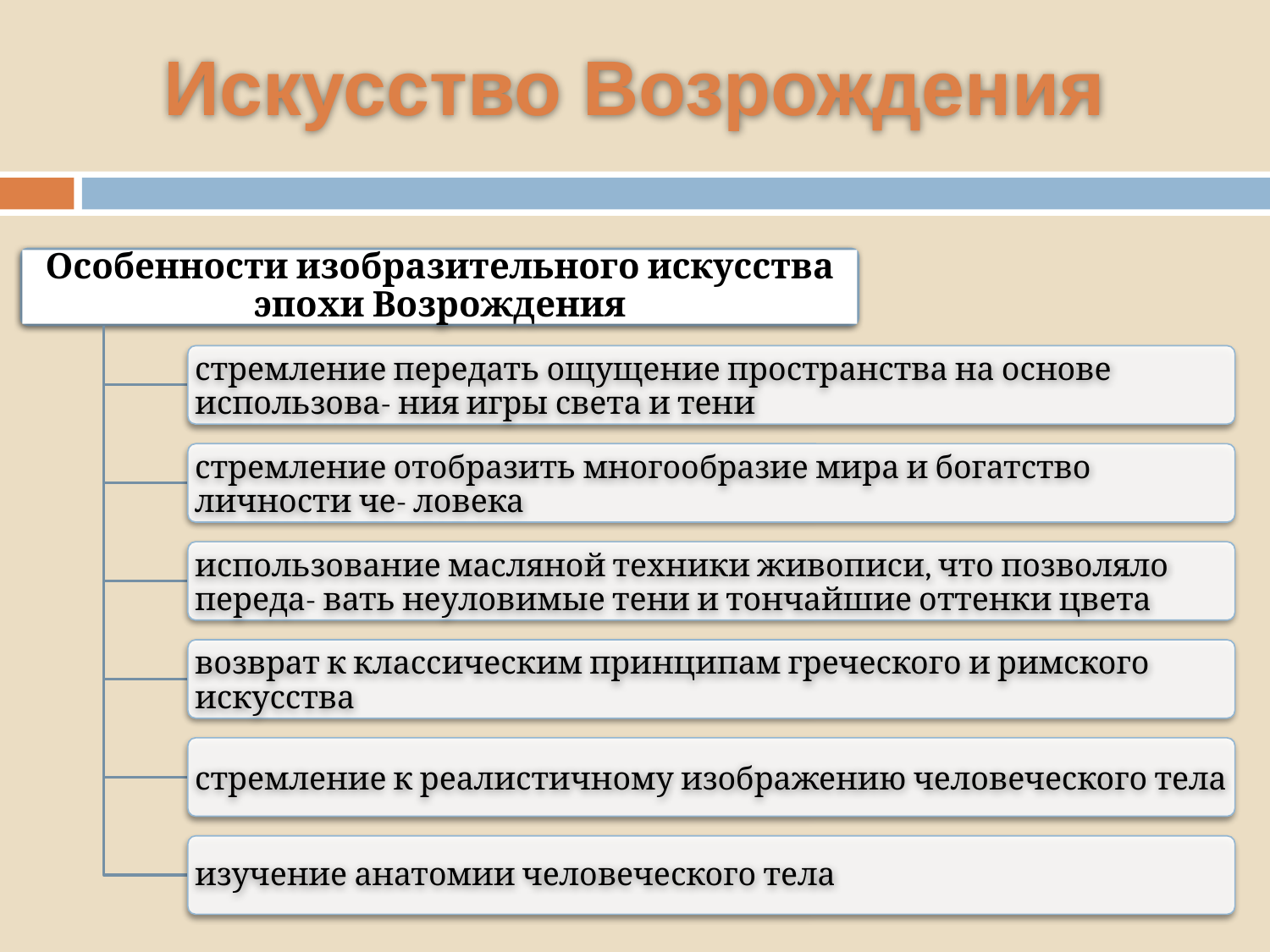

# Искусство Возрождения

Особенности изобразительного искусства эпохи Возрождения

стремление передать ощущение пространства на основе использова- ния игры света и тени

стремление отобразить многообразие мира и богатство личности че- ловека

использование масляной техники живописи, что позволяло переда- вать неуловимые тени и тончайшие оттенки цвета

возврат к классическим принципам греческого и римского искусства

стремление к реалистичному изображению человеческого тела

изучение анатомии человеческого тела